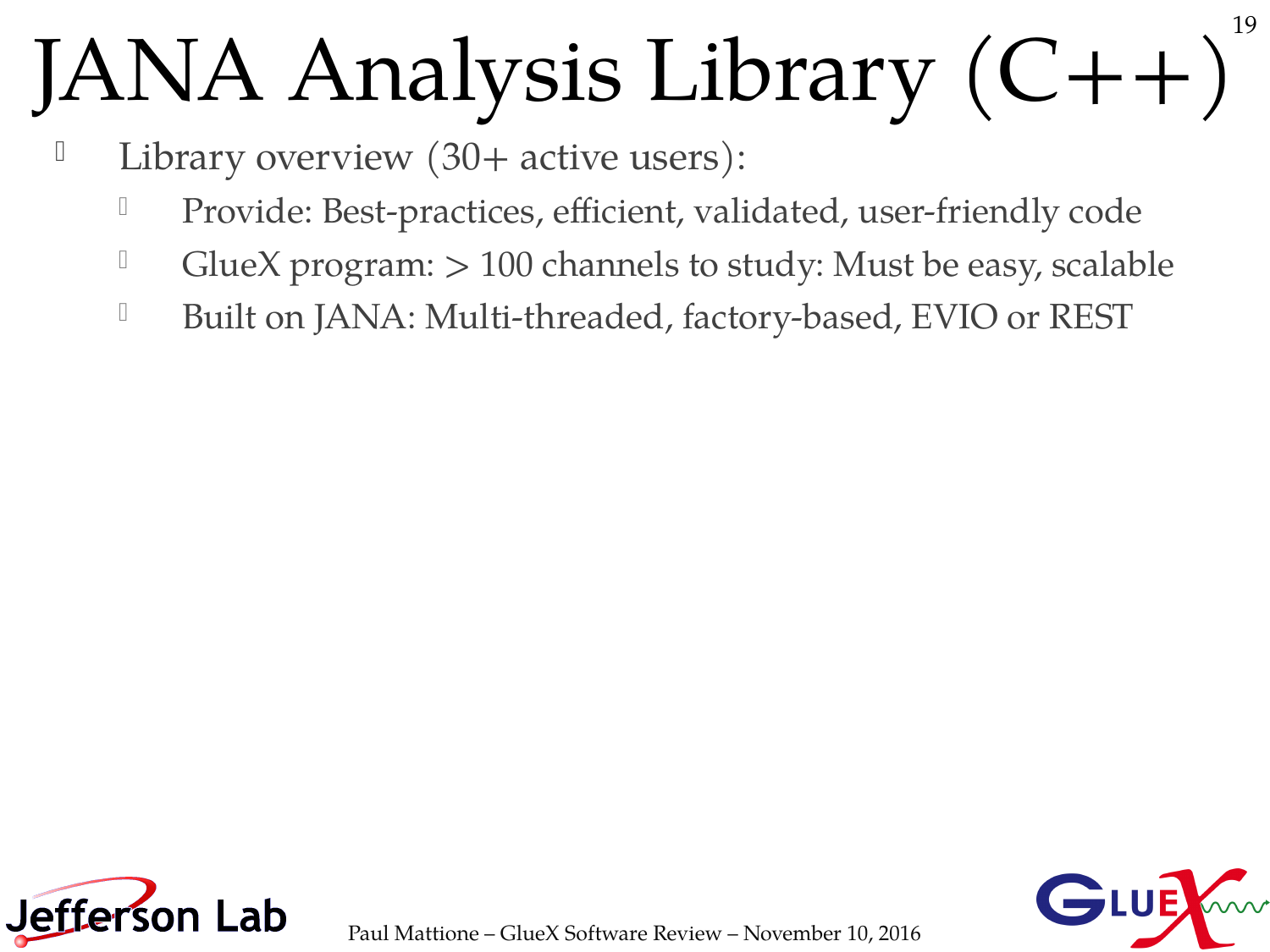

# JANA Analysis Library (C++)
19
Library overview (30+ active users):
Provide: Best-practices, efficient, validated, user-friendly code
GlueX program: > 100 channels to study: Must be easy, scalable
Built on JANA: Multi-threaded, factory-based, EVIO or REST